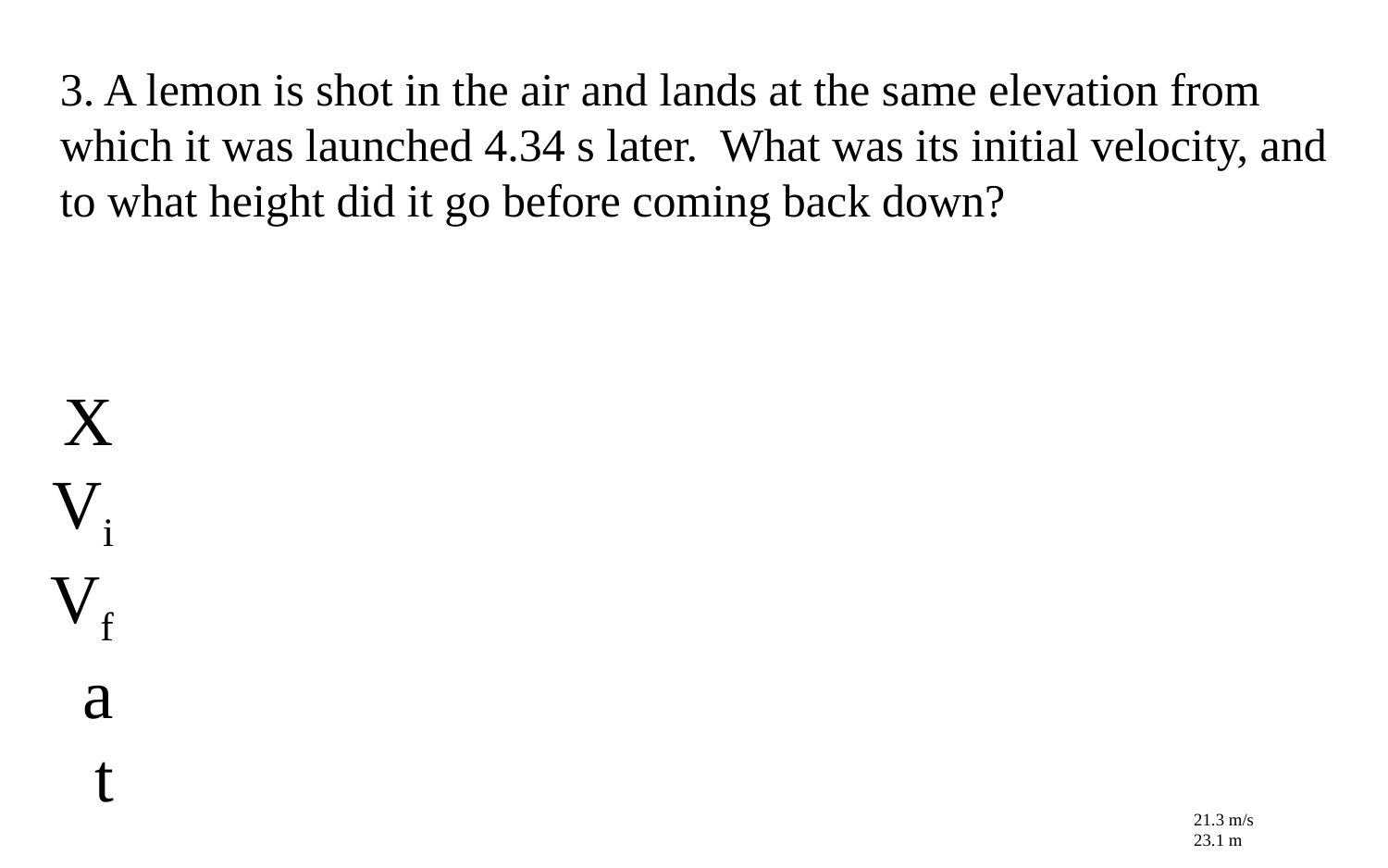

3. A lemon is shot in the air and lands at the same elevation from which it was launched 4.34 s later.  What was its initial velocity, and to what height did it go before coming back down?
X
Vi
Vf
a
t
21.3 m/s
23.1 m